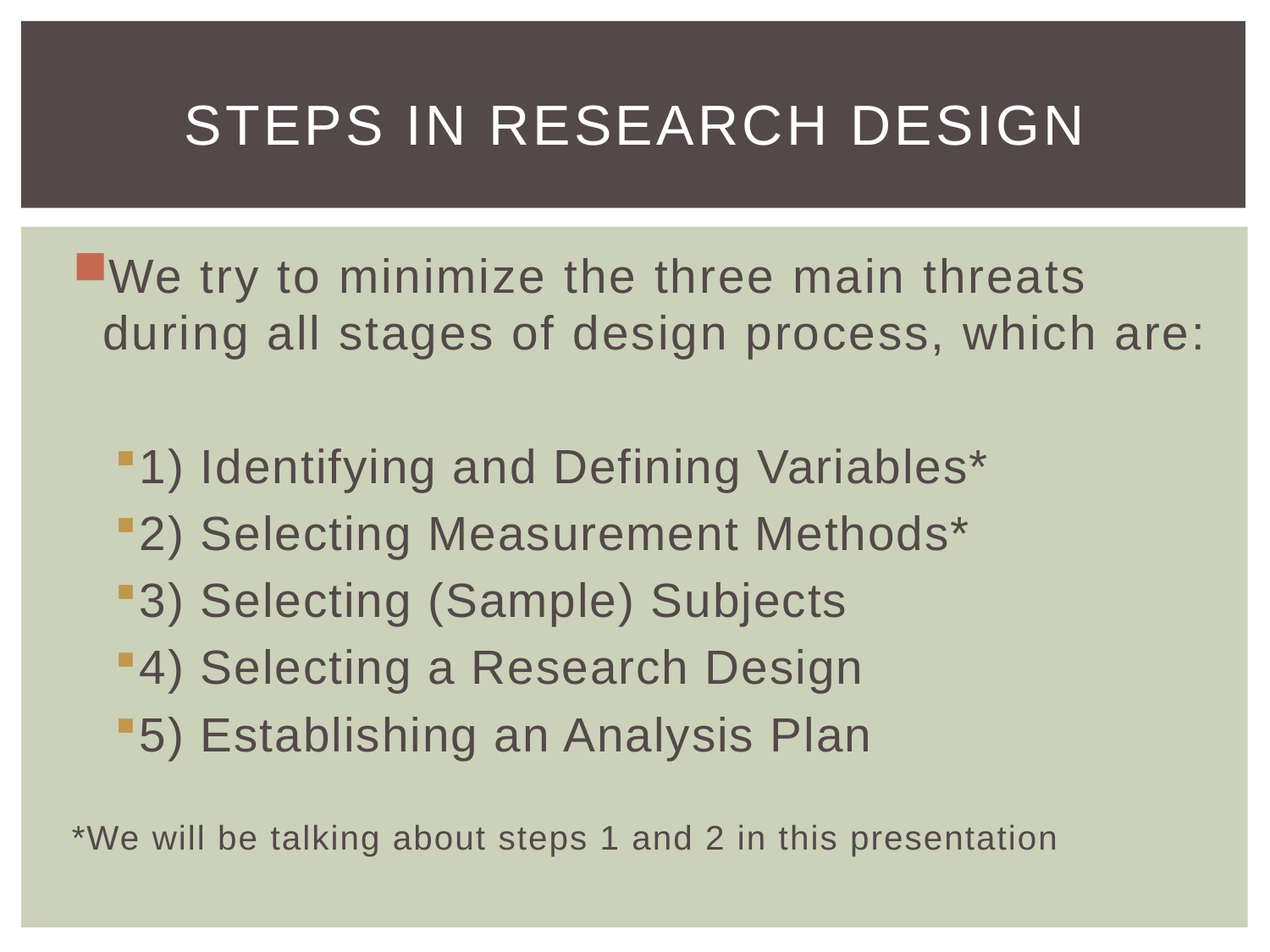

# Steps in Research Design
We try to minimize the three main threats during all stages of design process, which are:

1) Identifying and Defining Variables*
2) Selecting Measurement Methods*
3) Selecting (Sample) Subjects
4) Selecting a Research Design
5) Establishing an Analysis Plan

*We will be talking about steps 1 and 2 in this presentation